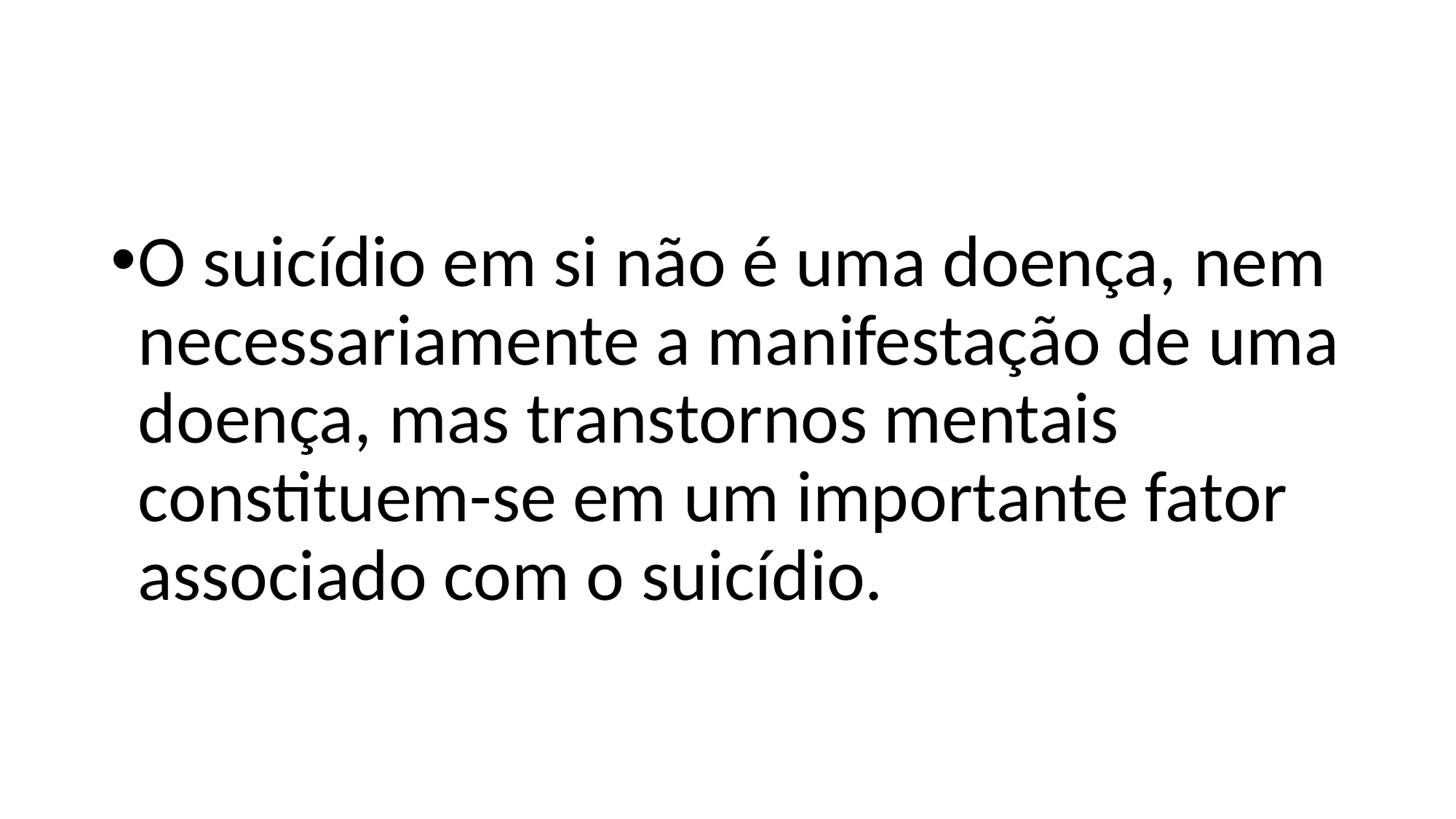

O suicídio em si não é uma doença, nem necessariamente a manifestação de uma doença, mas transtornos mentais constituem-se em um importante fator associado com o suicídio.